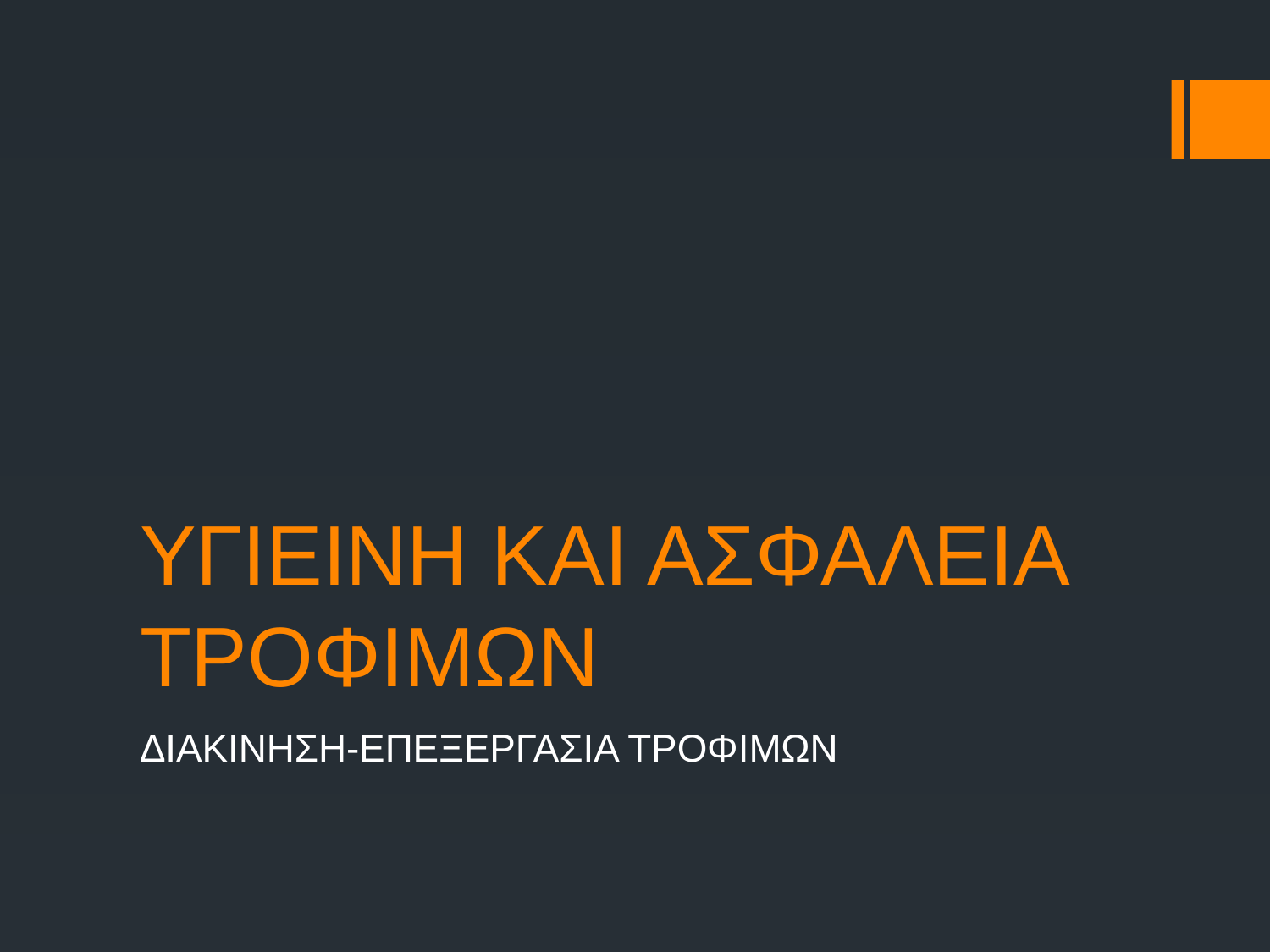

# ΥΓΙΕΙΝΗ ΚΑΙ ΑΣΦΑΛΕΙΑ ΤΡΟΦΙΜΩΝ
ΔΙΑΚΙΝΗΣΗ-ΕΠΕΞΕΡΓΑΣΙΑ ΤΡΟΦΙΜΩΝ